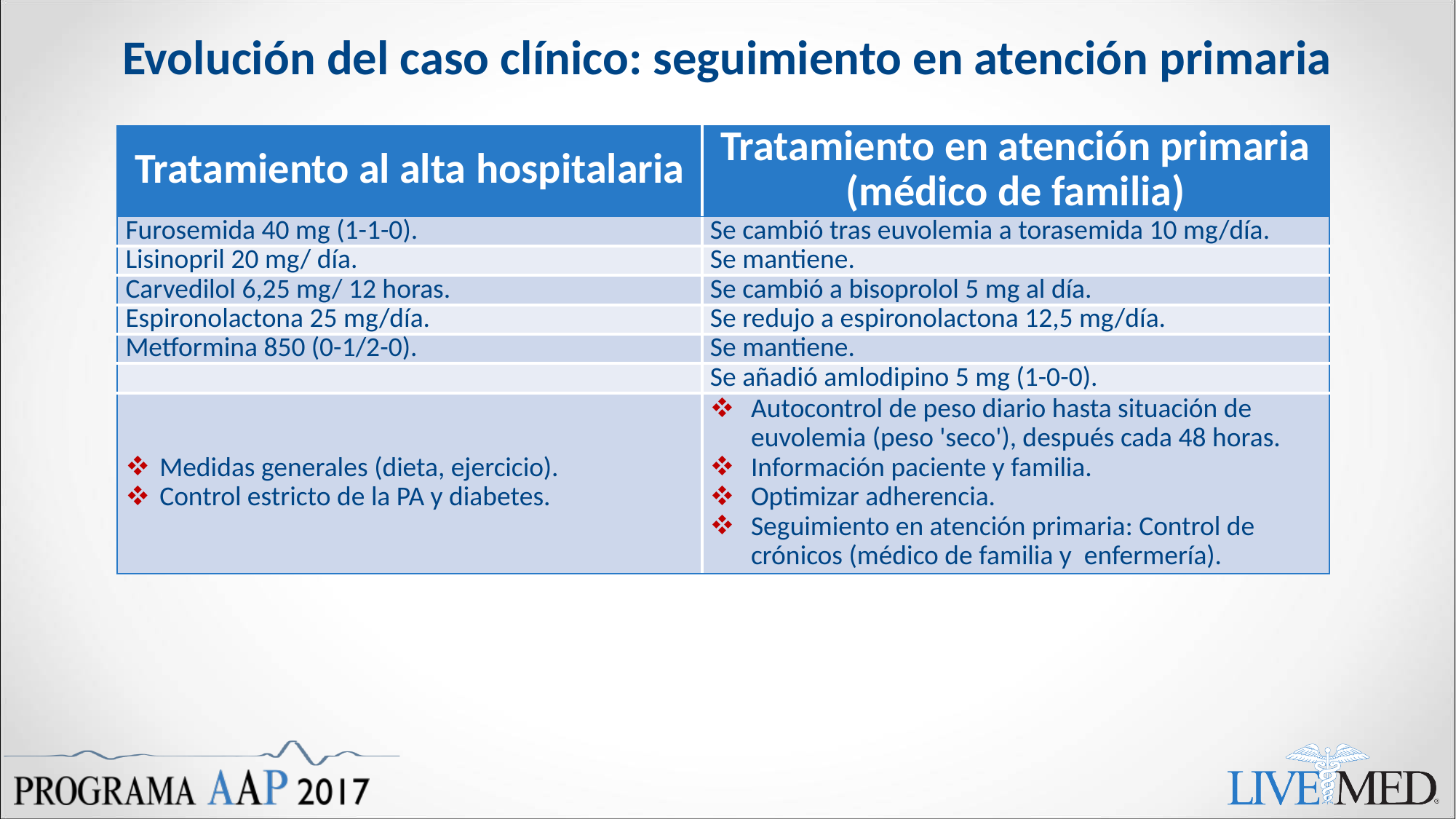

# Evolución del caso clínico: seguimiento en atención primaria
| Tratamiento al alta hospitalaria | Tratamiento en atención primaria (médico de familia) |
| --- | --- |
| Furosemida 40 mg (1-1-0). | Se cambió tras euvolemia a torasemida 10 mg/día. |
| Lisinopril 20 mg/ día. | Se mantiene. |
| Carvedilol 6,25 mg/ 12 horas. | Se cambió a bisoprolol 5 mg al día. |
| Espironolactona 25 mg/día. | Se redujo a espironolactona 12,5 mg/día. |
| Metformina 850 (0-1/2-0). | Se mantiene. |
|  | Se añadió amlodipino 5 mg (1-0-0). |
| Medidas generales (dieta, ejercicio). Control estricto de la PA y diabetes. | Autocontrol de peso diario hasta situación de euvolemia (peso 'seco'), después cada 48 horas. Información paciente y familia. Optimizar adherencia. Seguimiento en atención primaria: Control de crónicos (médico de familia y enfermería). |